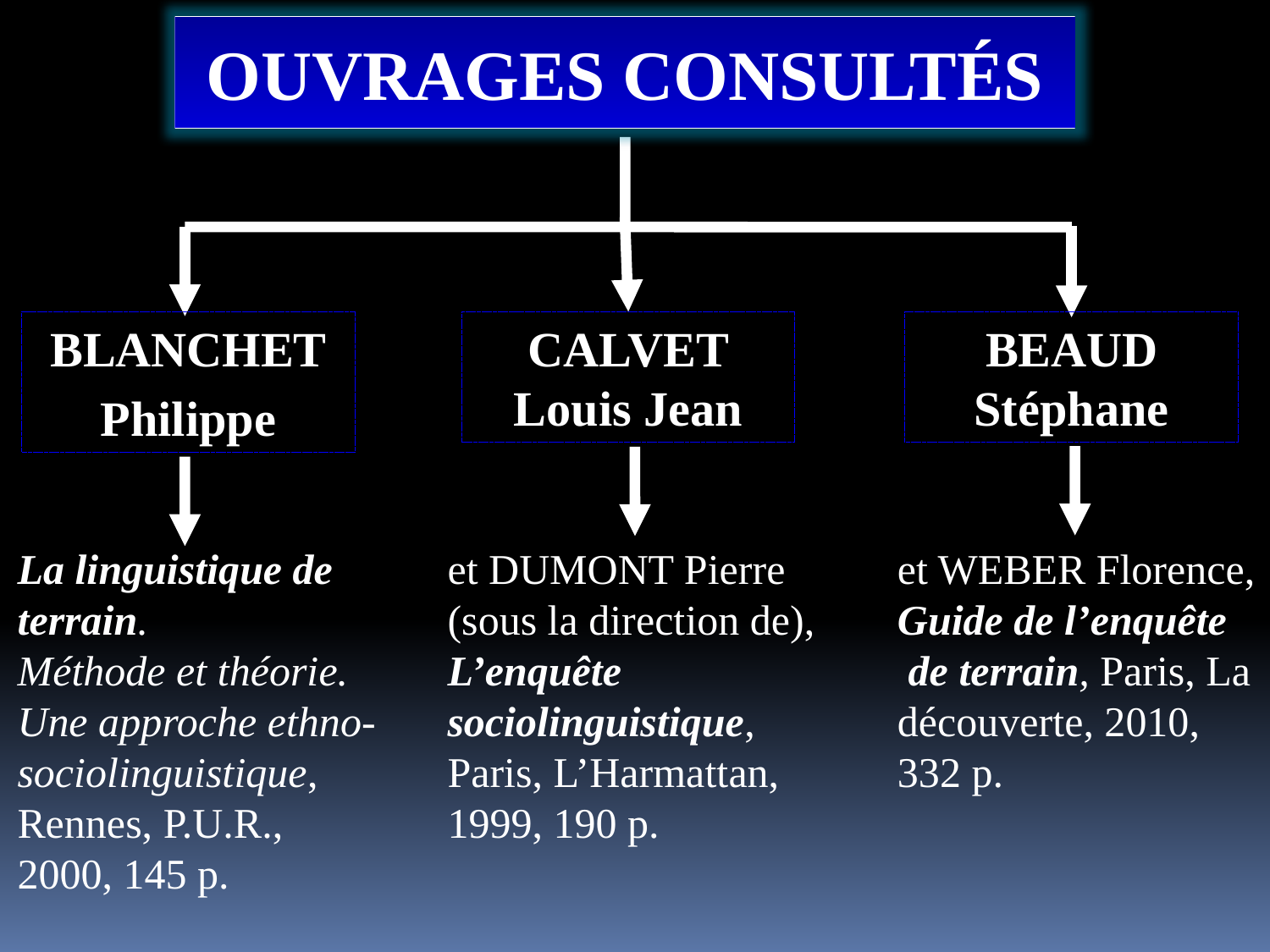

OUVRAGES CONSULTÉS
BLANCHET
Philippe
CALVET
Louis Jean
BEAUD Stéphane
La linguistique de terrain.
Méthode et théorie.
Une approche ethno-sociolinguistique,
Rennes, P.U.R., 2000, 145 p.
et DUMONT Pierre (sous la direction de), L’enquête sociolinguistique, Paris, L’Harmattan, 1999, 190 p.
et WEBER Florence, Guide de l’enquête
 de terrain, Paris, La découverte, 2010,
332 p.